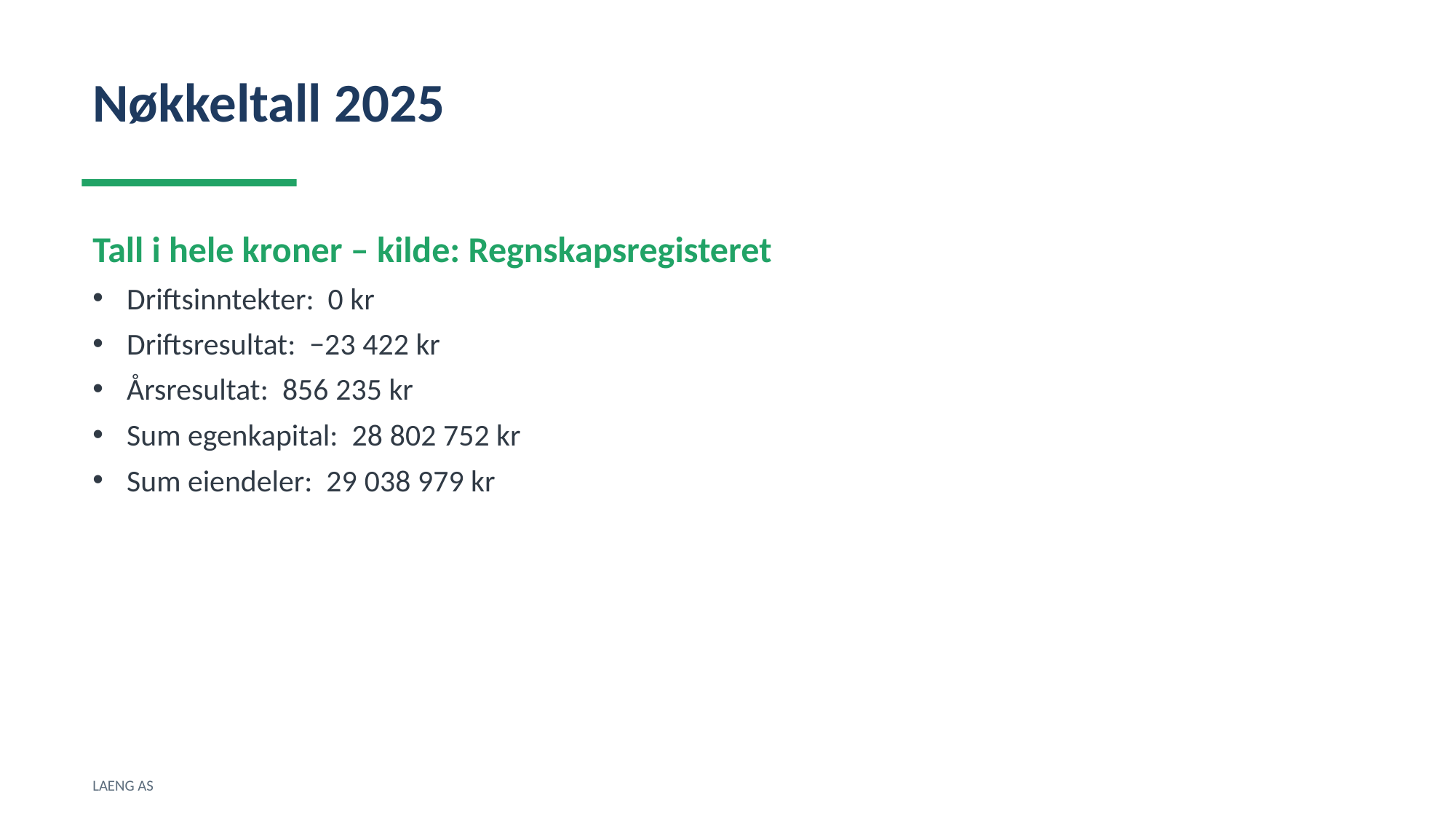

Nøkkeltall 2025

Tall i hele kroner – kilde: Regnskapsregisteret
Driftsinntekter:  0 kr
Driftsresultat:  −23 422 kr
Årsresultat:  856 235 kr
Sum egenkapital:  28 802 752 kr
Sum eiendeler:  29 038 979 kr
LAENG AS